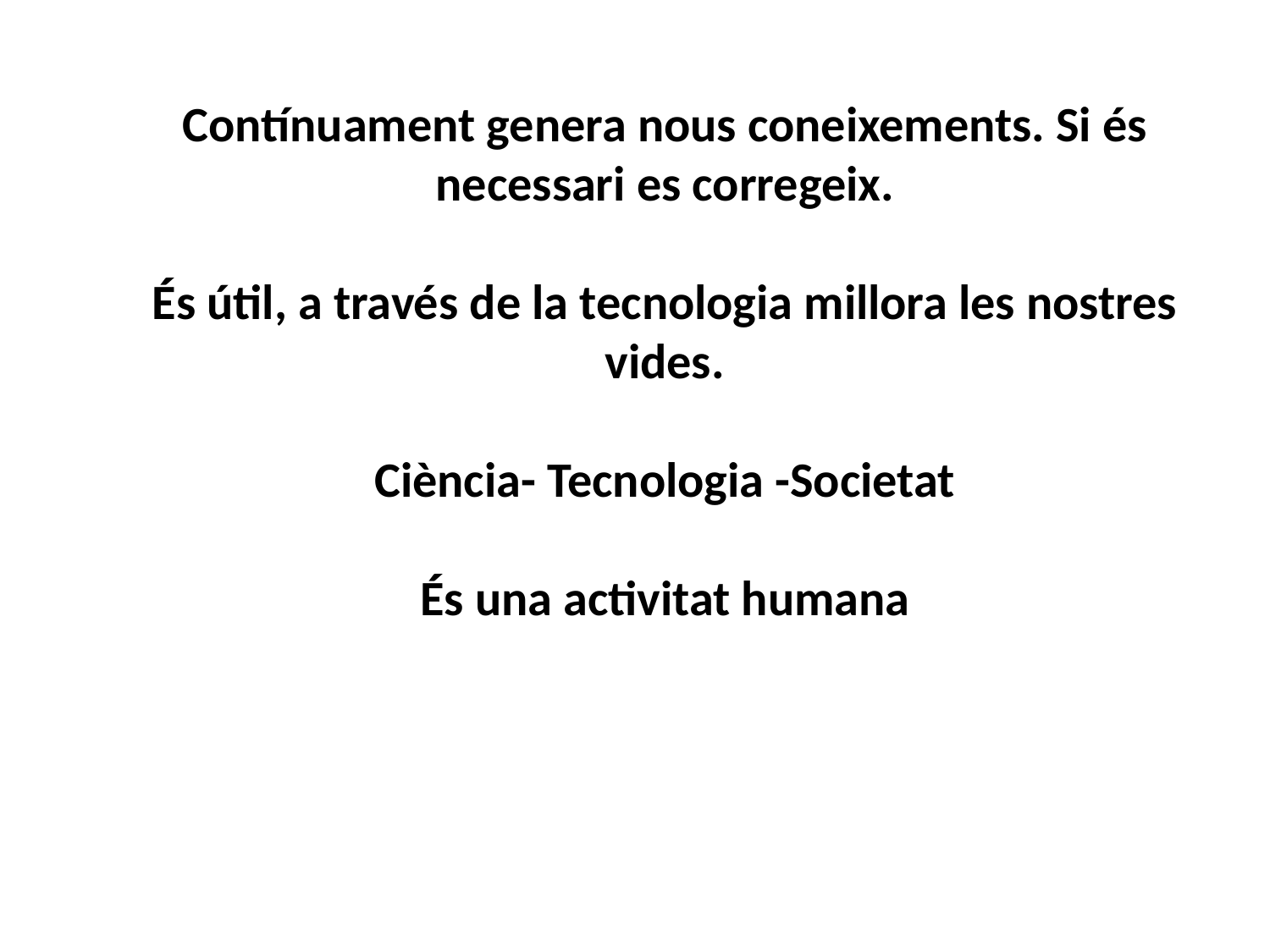

Contínuament genera nous coneixements. Si és necessari es corregeix.

És útil, a través de la tecnologia millora les nostres vides.

 Ciència- Tecnologia -Societat

És una activitat humana